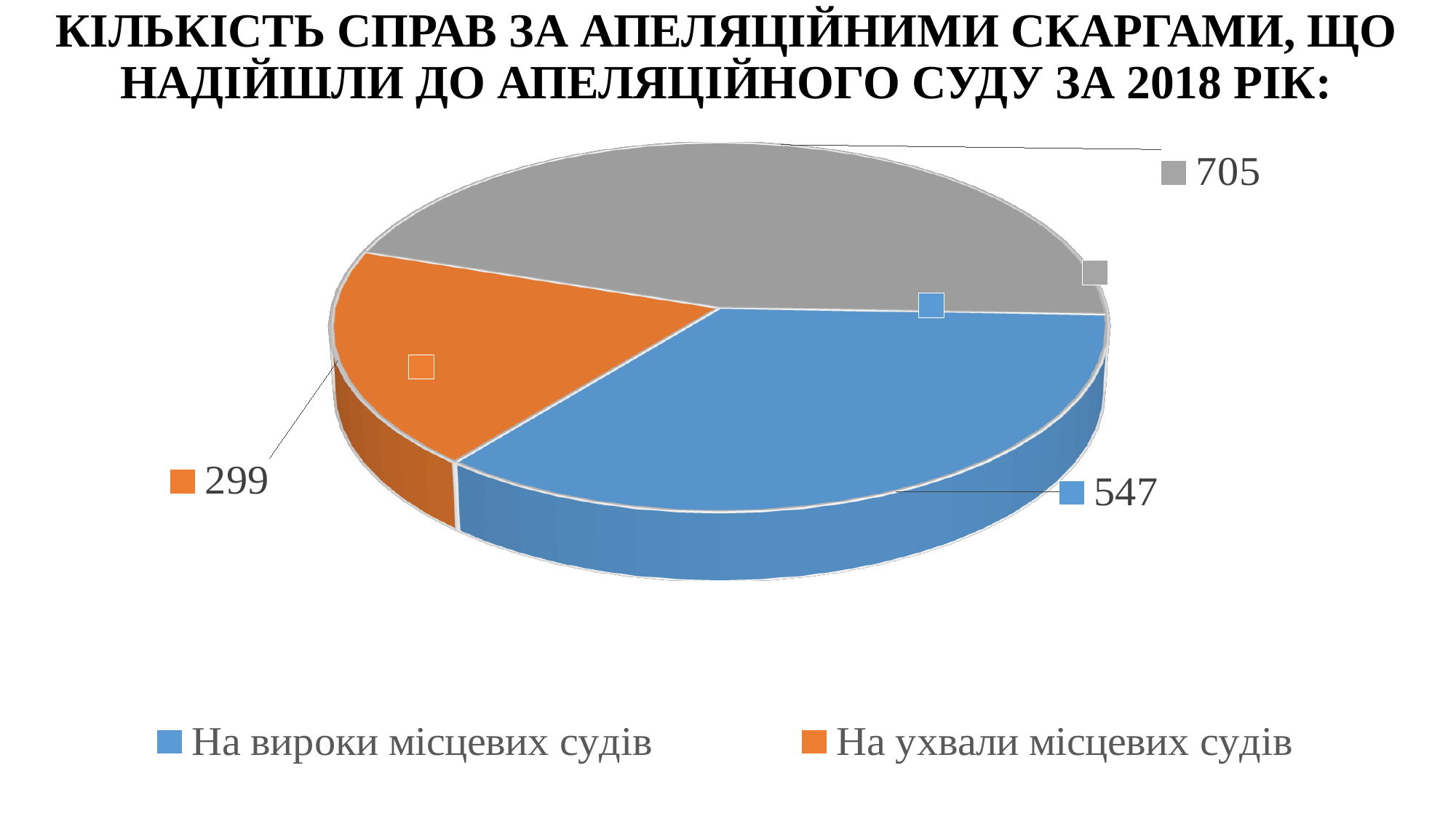

# КІЛЬКІСТЬ СПРАВ ЗА АПЕЛЯЦІЙНИМИ СКАРГАМИ, ЩО НАДІЙШЛИ ДО АПЕЛЯЦІЙНОГО СУДУ ЗА 2018 РІК:

[unsupported chart]